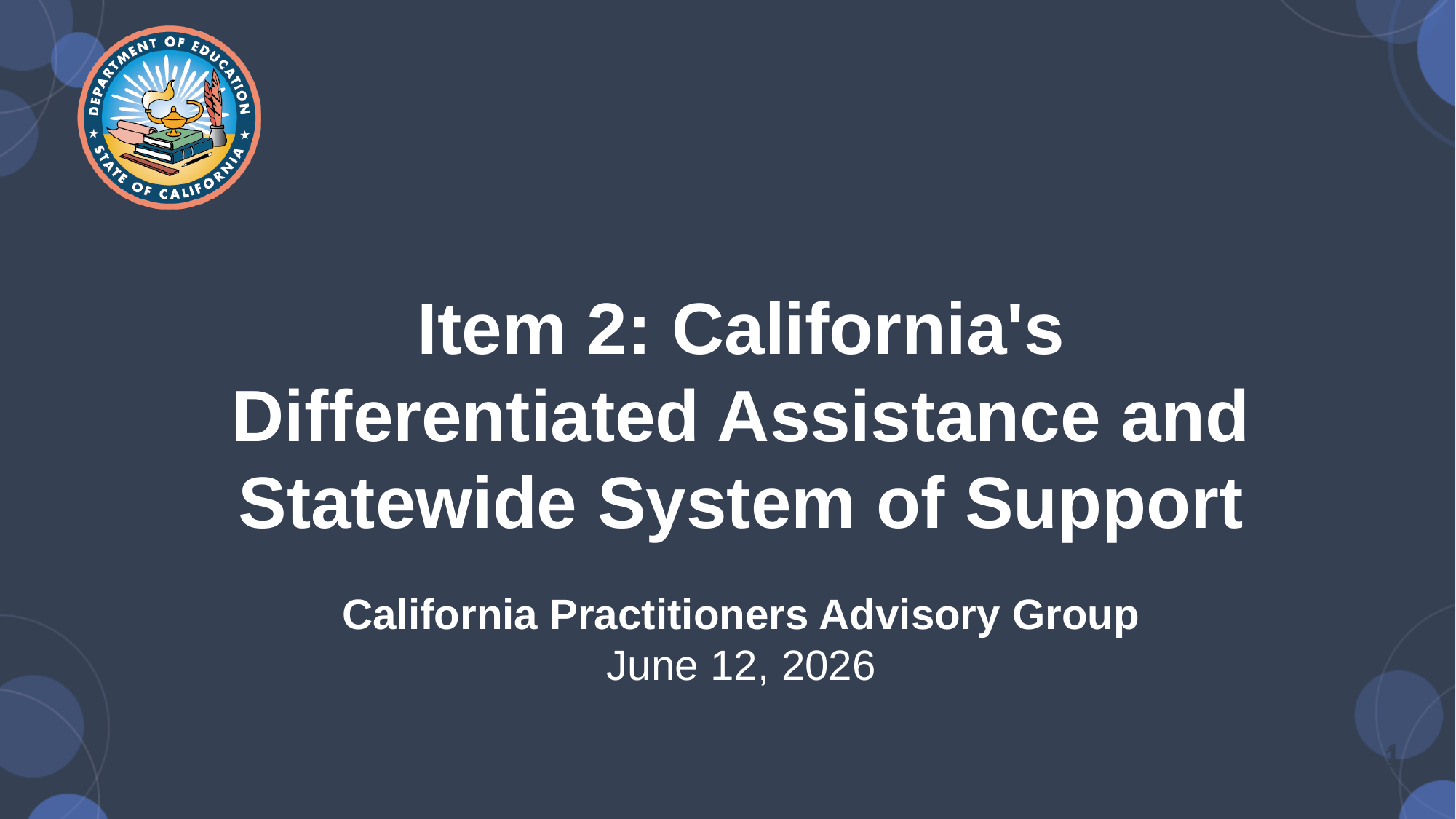

# Item 2: California's Differentiated Assistance and Statewide System of Support California Practitioners Advisory Group June 12, 2026